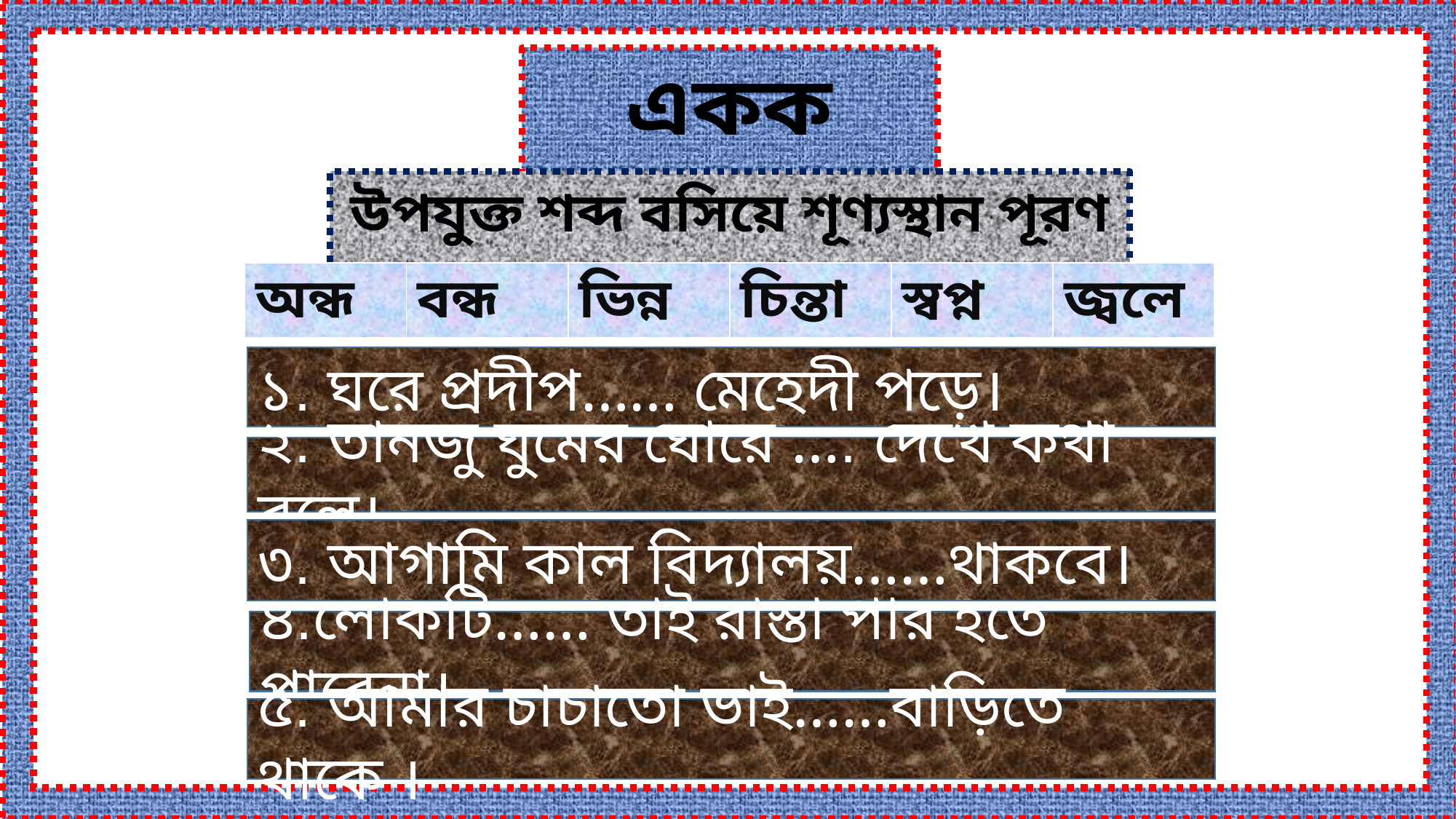

একক কাজ
উপযুক্ত শব্দ বসিয়ে শূণ্যস্থান পূরণ কর
| অন্ধ | বন্ধ | ভিন্ন | চিন্তা | স্বপ্ন | জ্বলে |
| --- | --- | --- | --- | --- | --- |
১. ঘরে প্রদীপ…… মেহেদী পড়ে।
২. তানজু ঘুমের ঘোরে …. দেখে কথা বলে।
৩. আগামি কাল বিদ্যালয়……থাকবে।
৪.লোকটি…… তাই রাস্তা পার হতে পারেনা।
৫. আমার চাচাতো ভাই……বাড়িতে থাকে ।